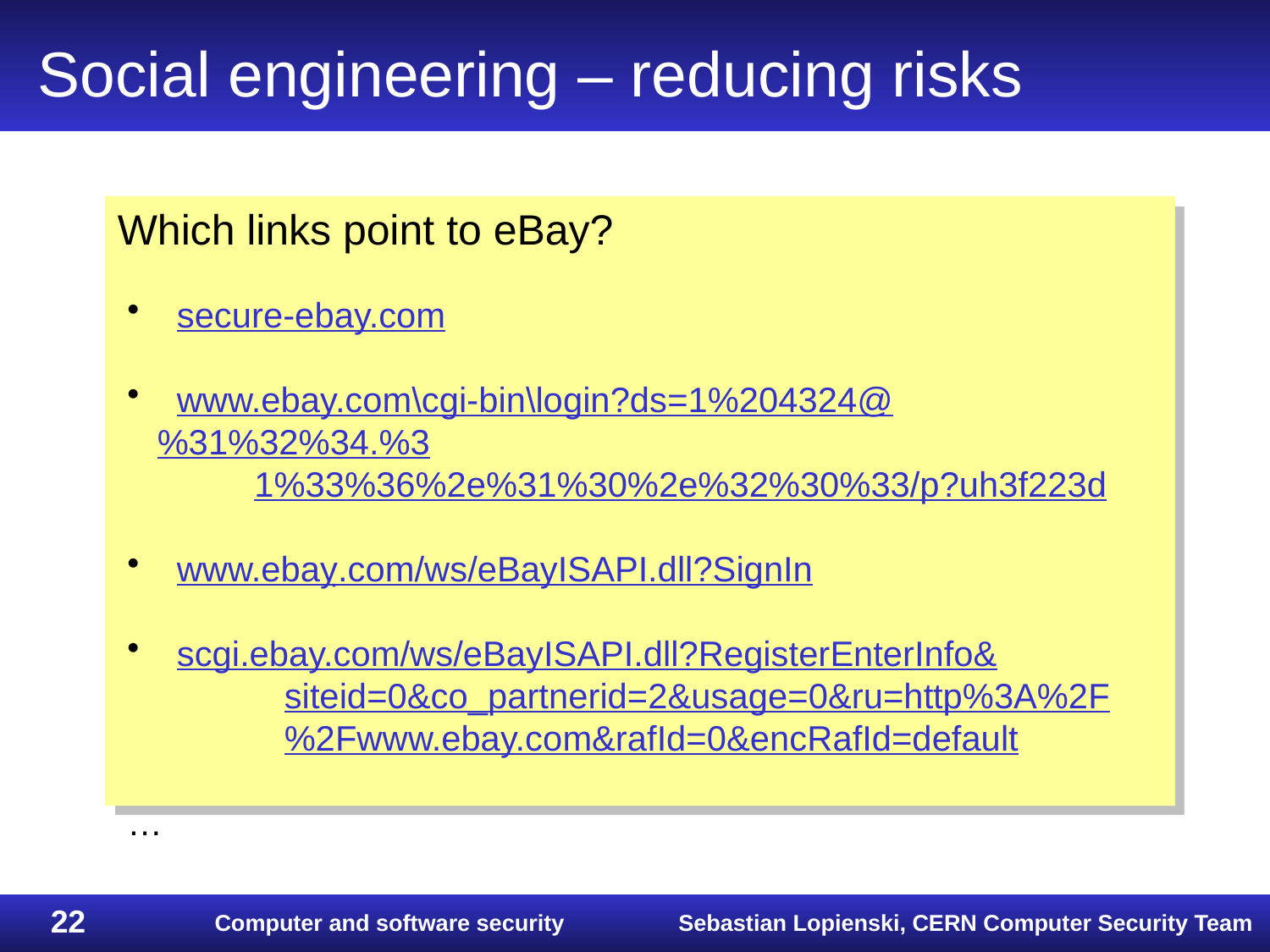

# Social engineering – reducing risks
Which links point to eBay?
  secure-ebay.com
  www.ebay.com\cgi-bin\login?ds=1%204324@%31%32%34.%3
	1%33%36%2e%31%30%2e%32%30%33/p?uh3f223d

  www.ebaỵ.com/ws/eBayISAPI.dll?SignIn

  scgi.ebay.com/ws/eBayISAPI.dll?RegisterEnterInfo&
	siteid=0&co_partnerid=2&usage=0&ru=http%3A%2F
	%2Fwww.ebay.com&rafId=0&encRafId=default

…